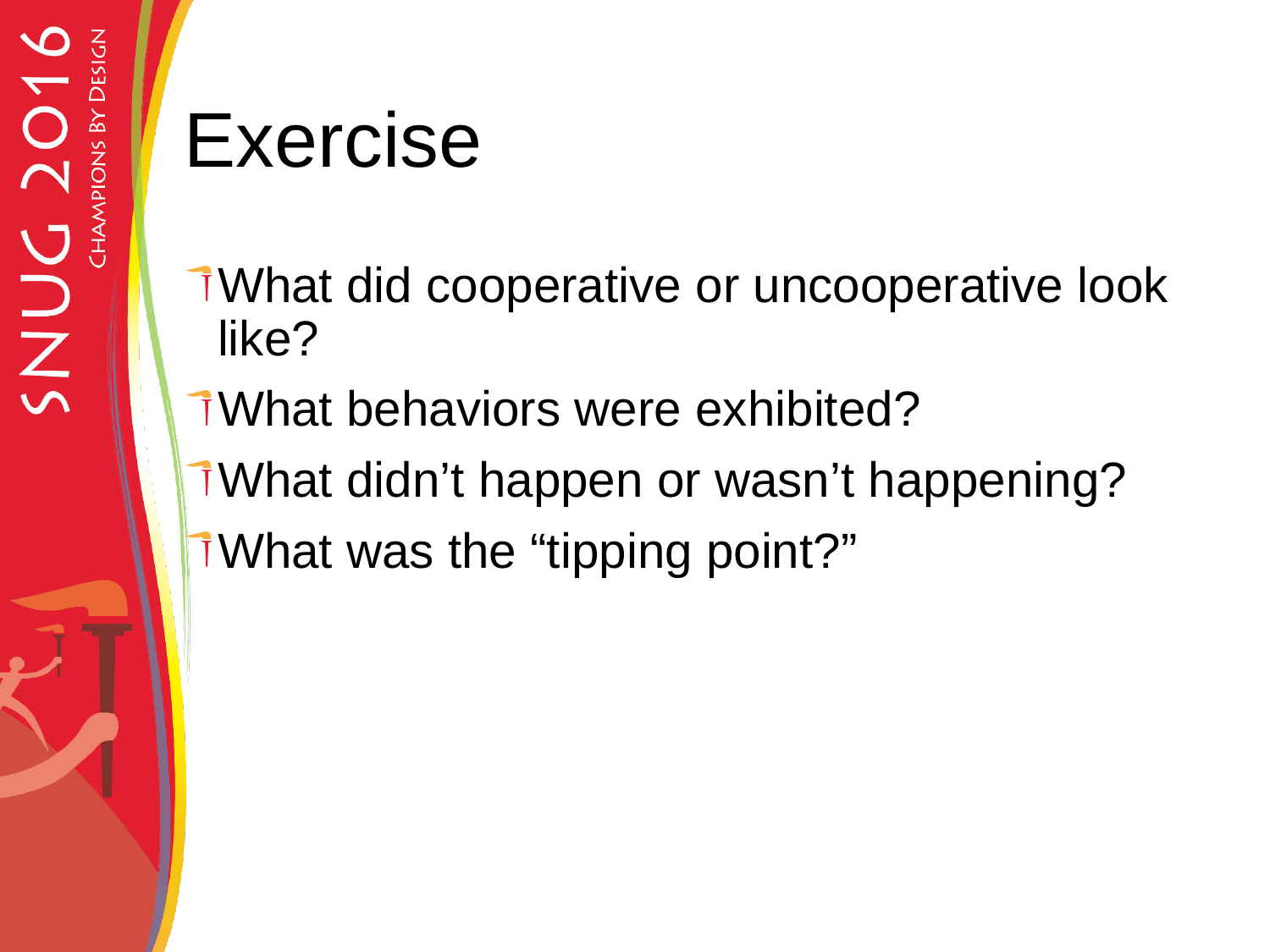

# Exercise
What did cooperative or uncooperative look like?
What behaviors were exhibited?
What didn’t happen or wasn’t happening?
What was the “tipping point?”